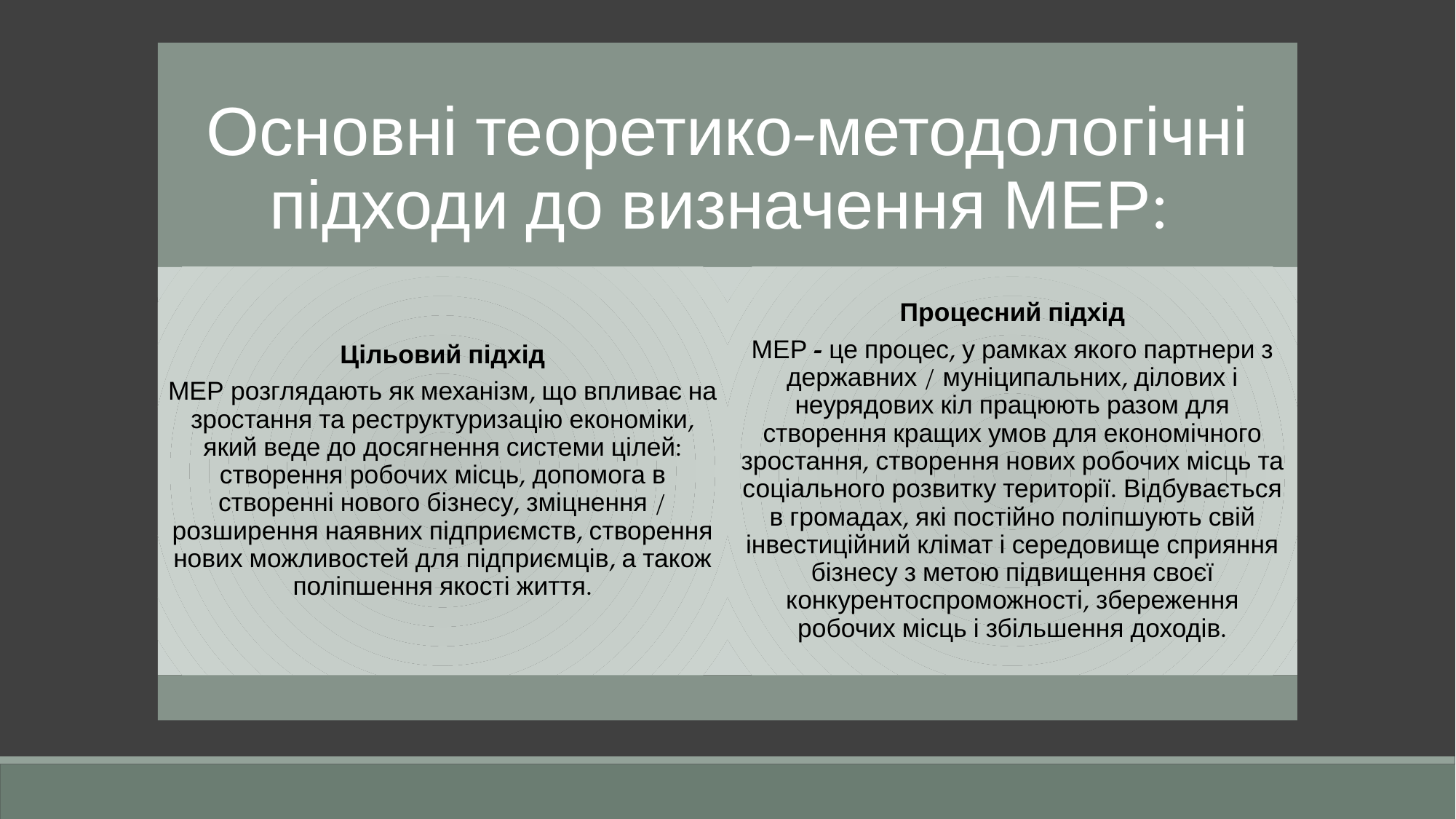

Основні теоретико-методологічні підходи до визначення МЕР:
Цільовий підхід
МЕР розглядають як механізм, що впливає на зростання та реструктуризацію економіки, який веде до досягнення системи цілей: створення робочих місць, допомога в створенні нового бізнесу, зміцнення / розширення наявних підприємств, створення нових можливостей для підприємців, а також поліпшення якості життя.
Процесний підхід
МЕР - це процес, у рамках якого партнери з державних / муніципальних, ділових і неурядових кіл працюють разом для створення кращих умов для економічного зростання, створення нових робочих місць та соціального розвитку території. Відбувається в громадах, які постійно поліпшують свій інвестиційний клімат і середовище сприяння бізнесу з метою підвищення своєї конкурентоспроможності, збереження робочих місць і збільшення доходів.